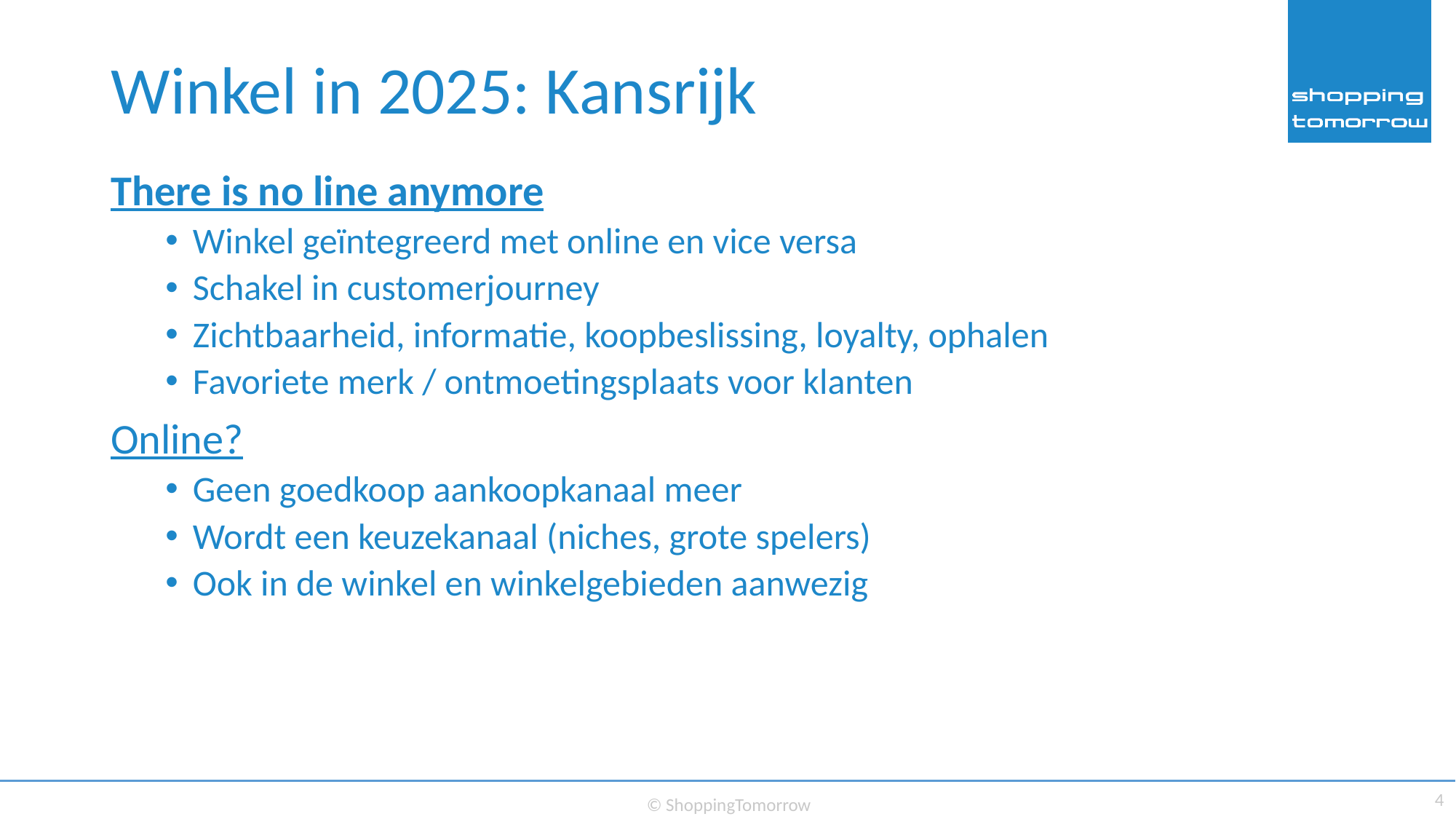

# Winkel in 2025: Kansrijk
There is no line anymore
Winkel geïntegreerd met online en vice versa
Schakel in customerjourney
Zichtbaarheid, informatie, koopbeslissing, loyalty, ophalen
Favoriete merk / ontmoetingsplaats voor klanten
Online?
Geen goedkoop aankoopkanaal meer
Wordt een keuzekanaal (niches, grote spelers)
Ook in de winkel en winkelgebieden aanwezig

© ShoppingTomorrow
4